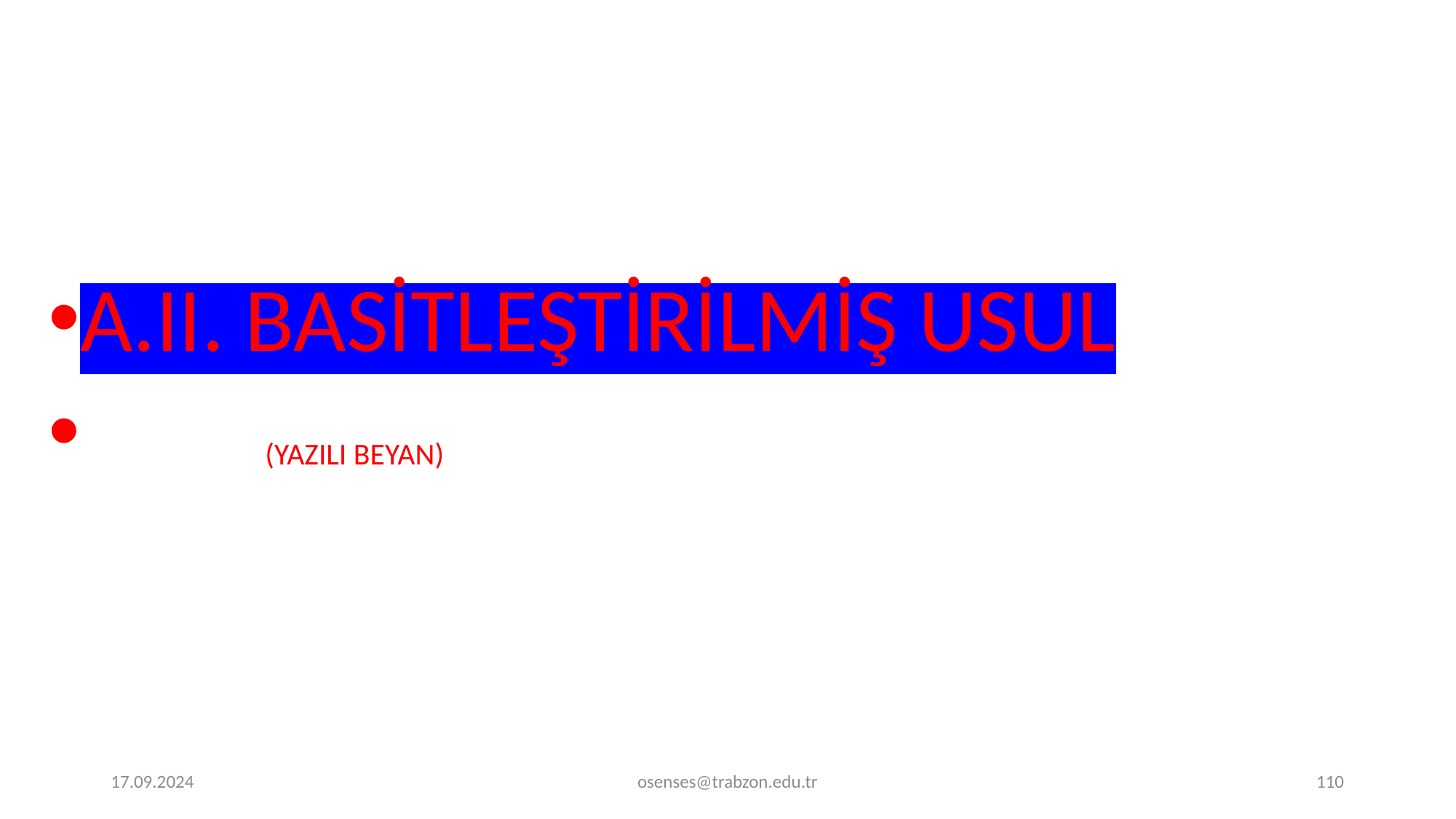

A.II. BASİTLEŞTİRİLMİŞ USUL
         (YAZILI BEYAN)
17.09.2024
osenses@trabzon.edu.tr
110